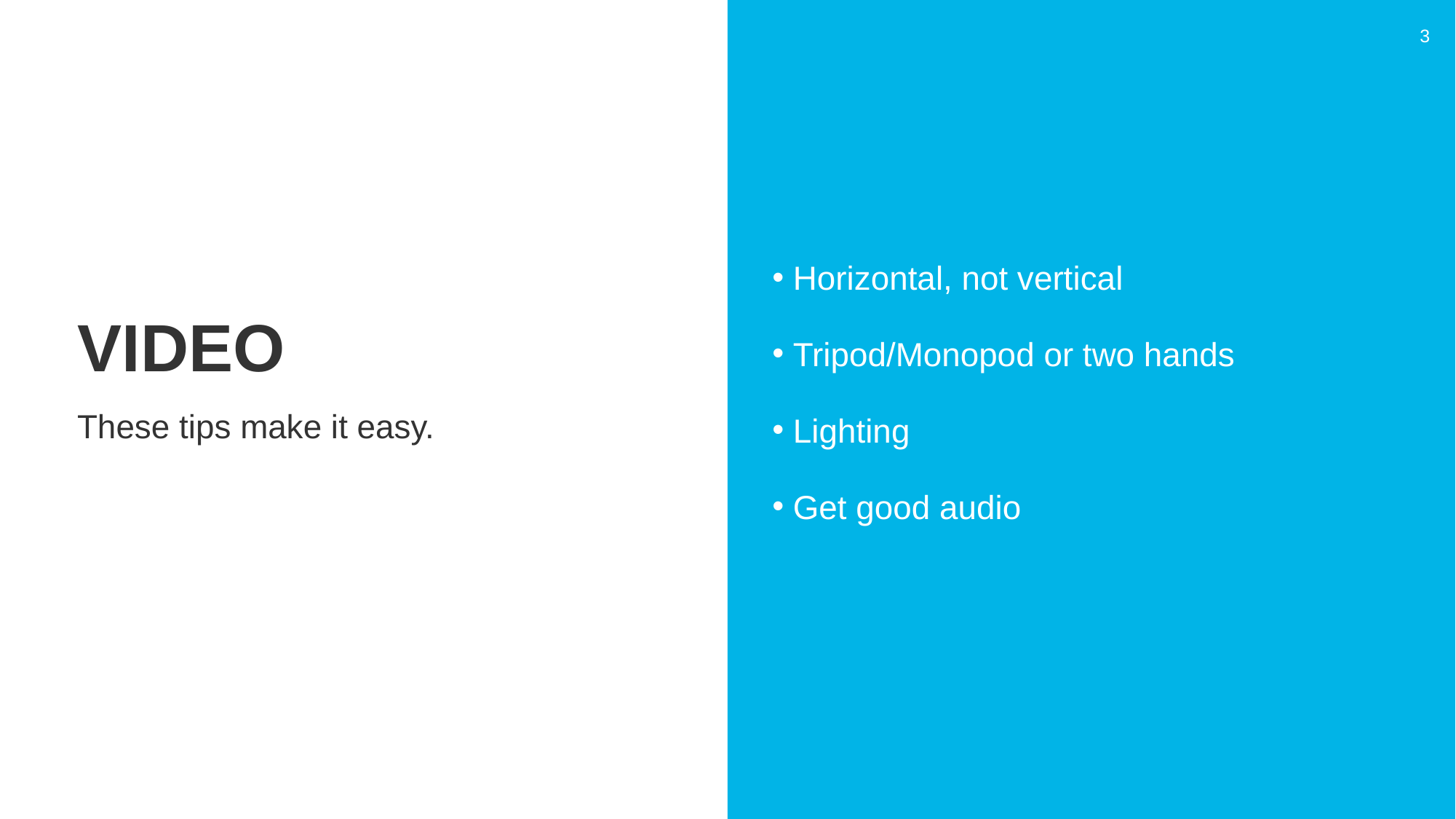

3
Horizontal, not vertical
Tripod/Monopod or two hands
Lighting
Get good audio
Video
These tips make it easy.